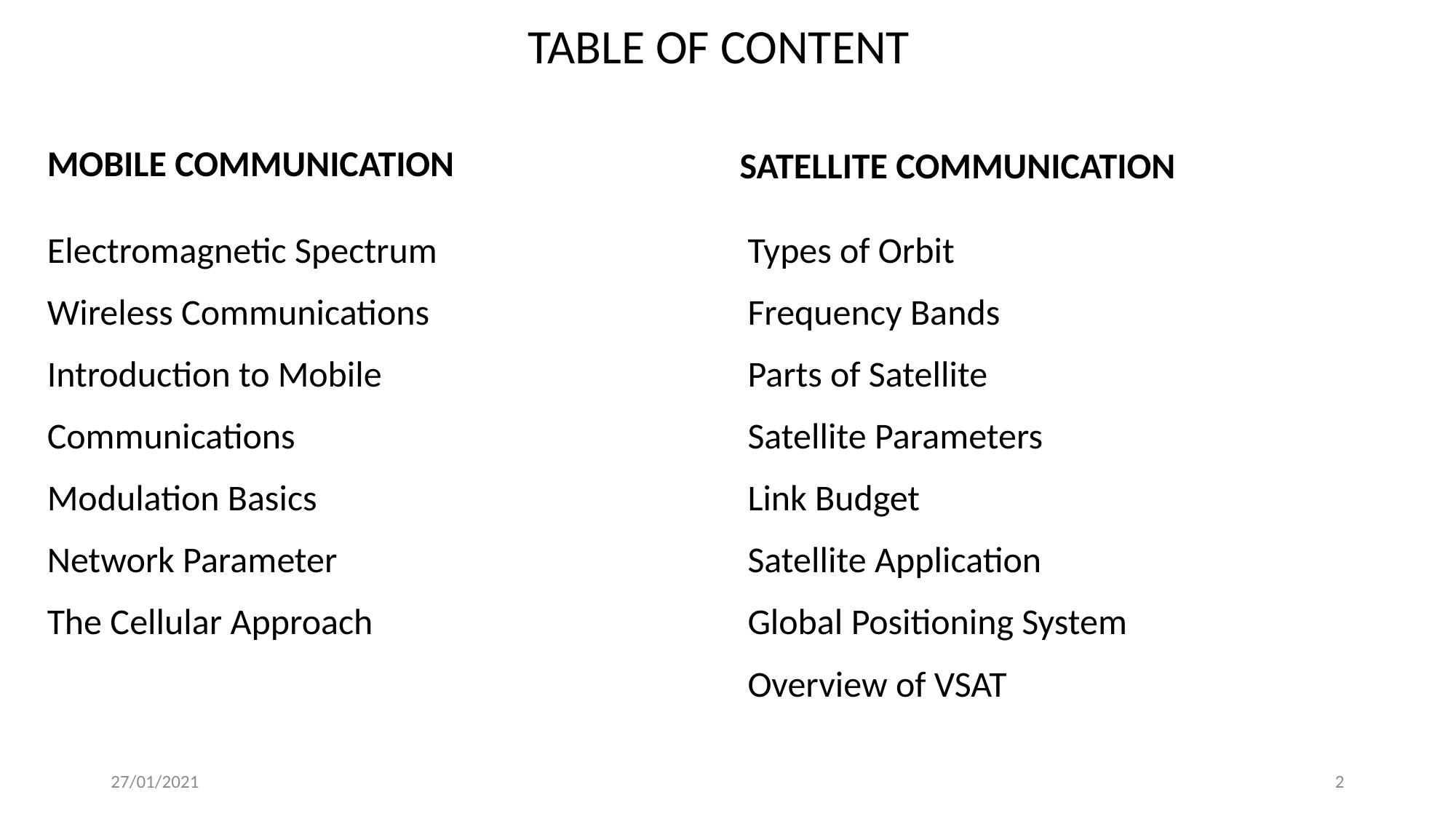

# TABLE OF CONTENT
MOBILE COMMUNICATION
SATELLITE COMMUNICATION
Electromagnetic Spectrum
Wireless Communications
Introduction to Mobile
Communications
Modulation Basics
Network Parameter
The Cellular Approach

Types of Orbit
Frequency Bands
Parts of Satellite
Satellite Parameters
Link Budget
Satellite Application
Global Positioning System
Overview of VSAT

27/01/2021
2